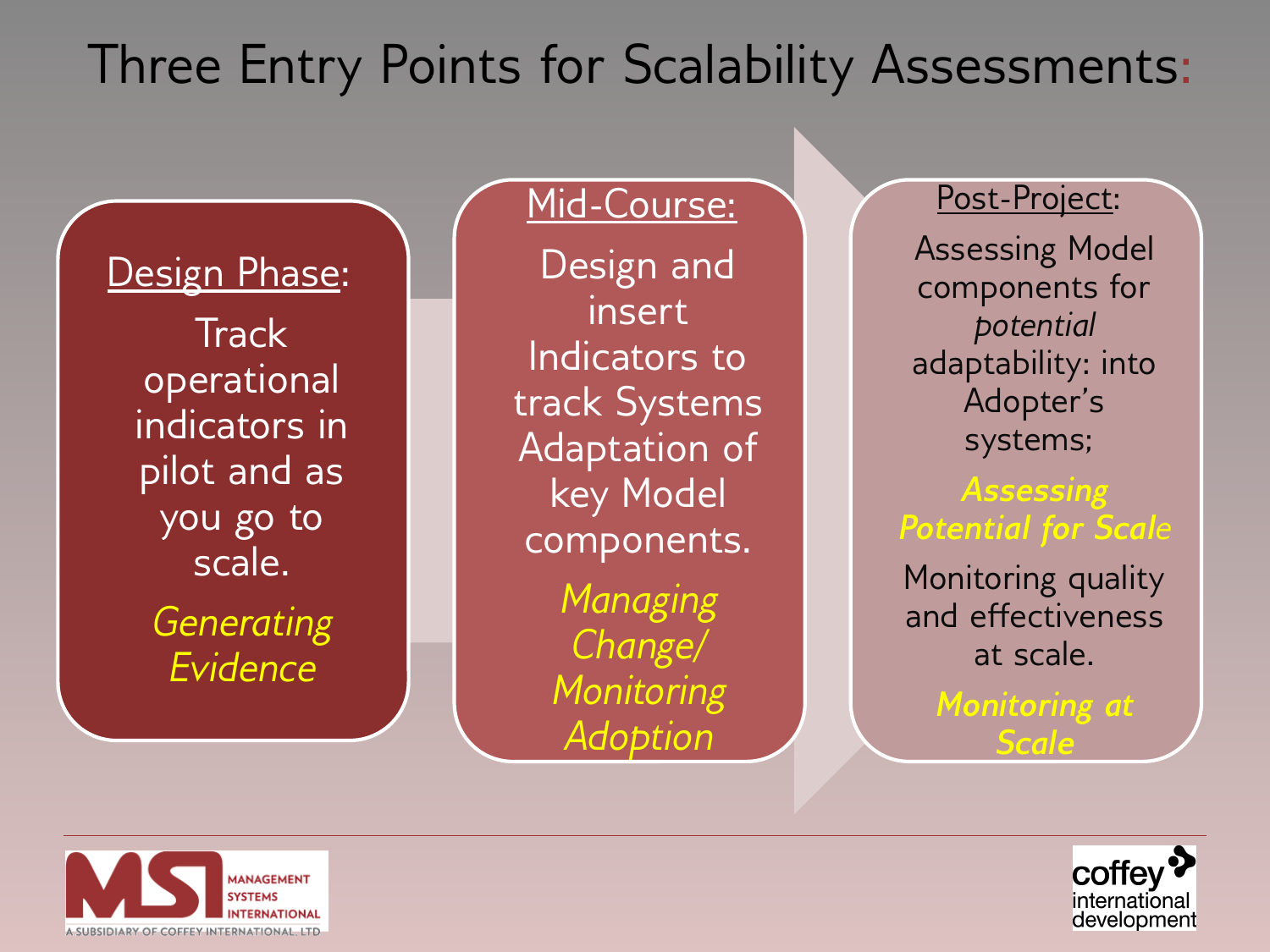

# Three Entry Points for Scalability Assessments:
Design Phase:
Track operational indicators in pilot and as you go to scale.
Generating Evidence
Mid-Course:
Design and insert Indicators to track Systems Adaptation of key Model components.
Managing Change/ Monitoring Adoption
Post-Project:
Assessing Model components for potential adaptability: into Adopter’s systems;
Assessing Potential for Scale
Monitoring quality and effectiveness at scale.
Monitoring at Scale